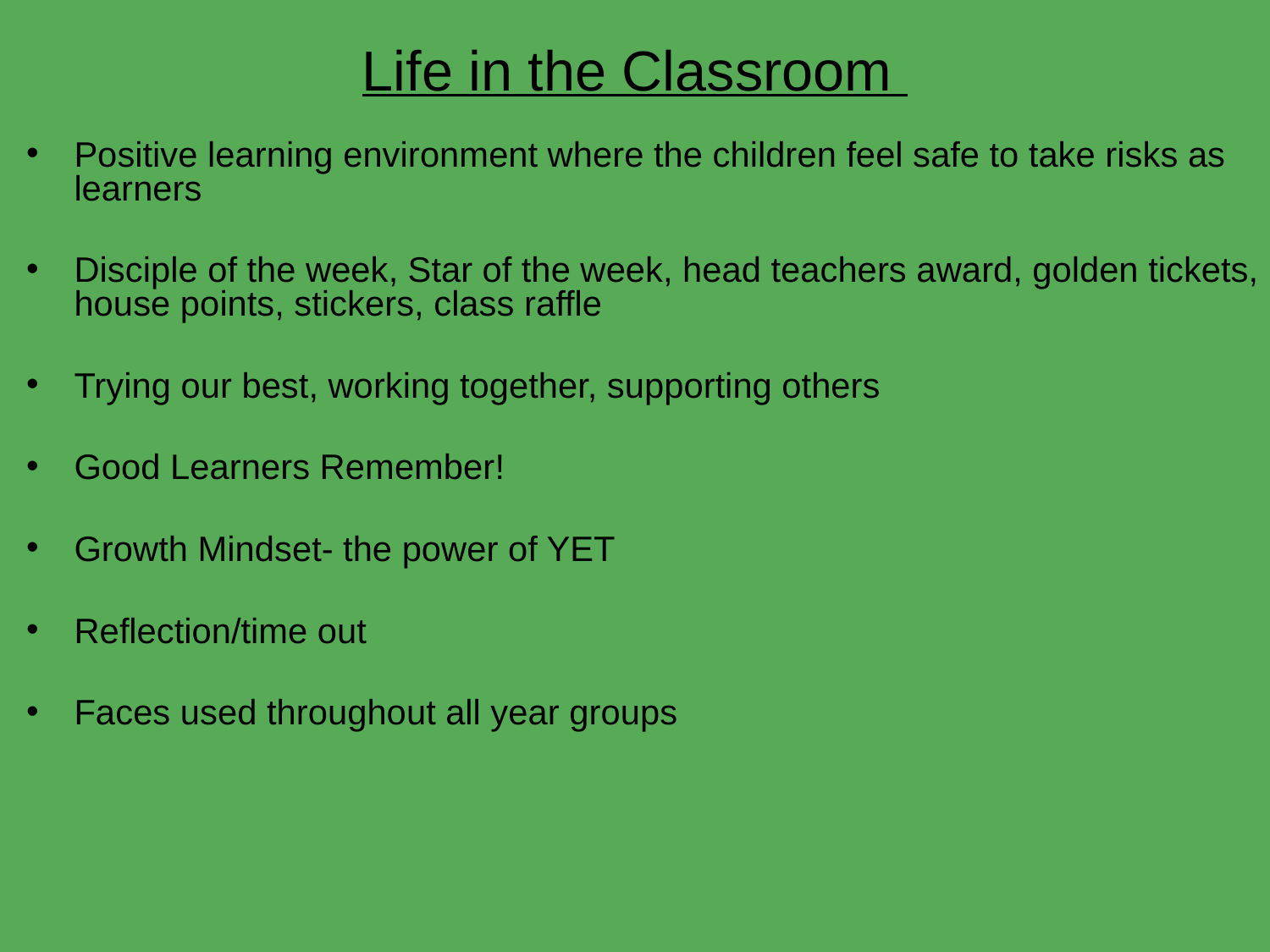

# Life in the Classroom
Positive learning environment where the children feel safe to take risks as learners

Disciple of the week, Star of the week, head teachers award, golden tickets, house points, stickers, class raffle

Trying our best, working together, supporting others

Good Learners Remember!

Growth Mindset- the power of YET

Reflection/time out

Faces used throughout all year groups